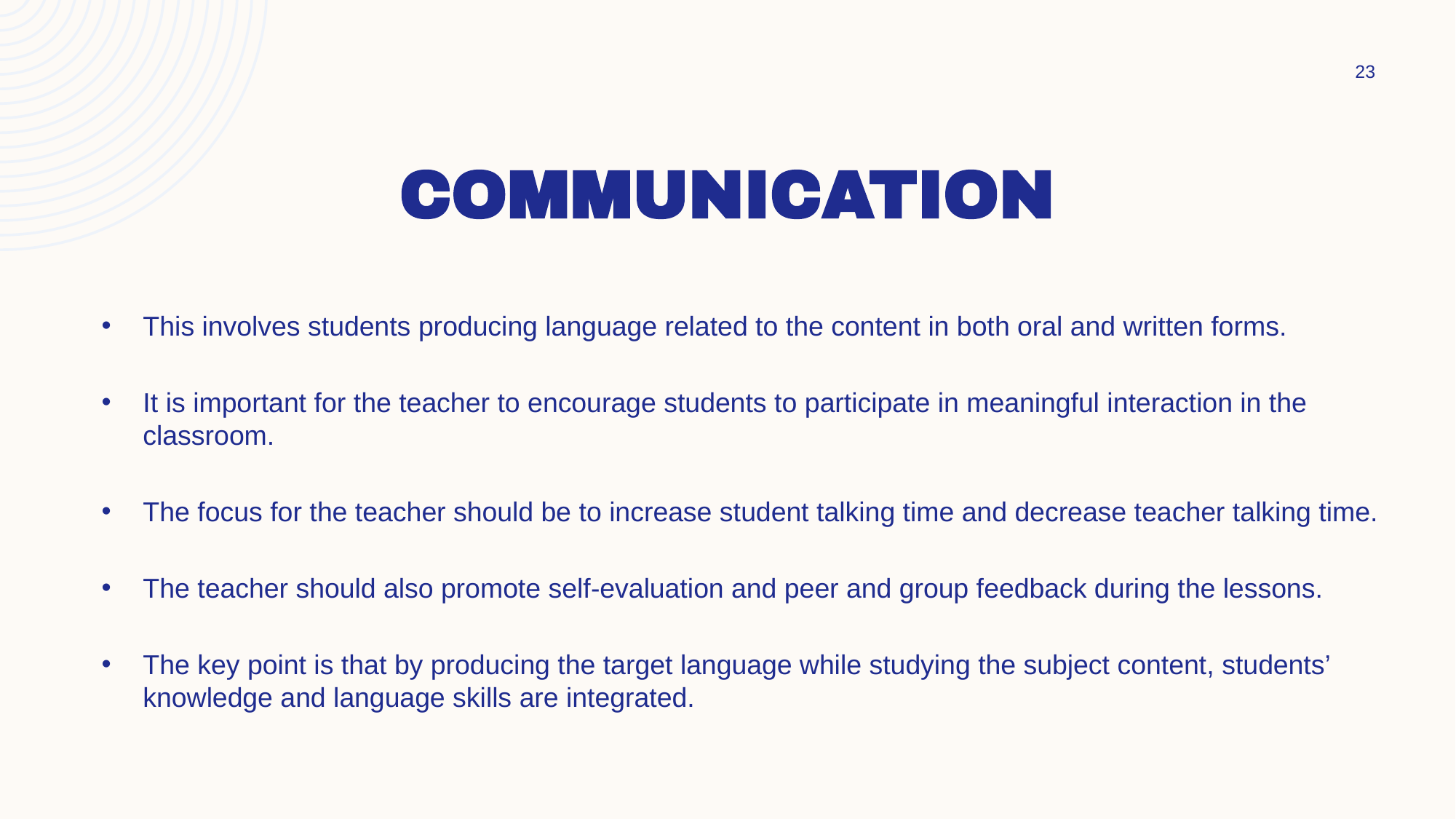

23
# communication

This involves students producing language related to the content in both oral and written forms.

It is important for the teacher to encourage students to participate in meaningful interaction in the classroom.

The focus for the teacher should be to increase student talking time and decrease teacher talking time.

The teacher should also promote self-evaluation and peer and group feedback during the lessons.

The key point is that by producing the target language while studying the subject content, students’ knowledge and language skills are integrated.